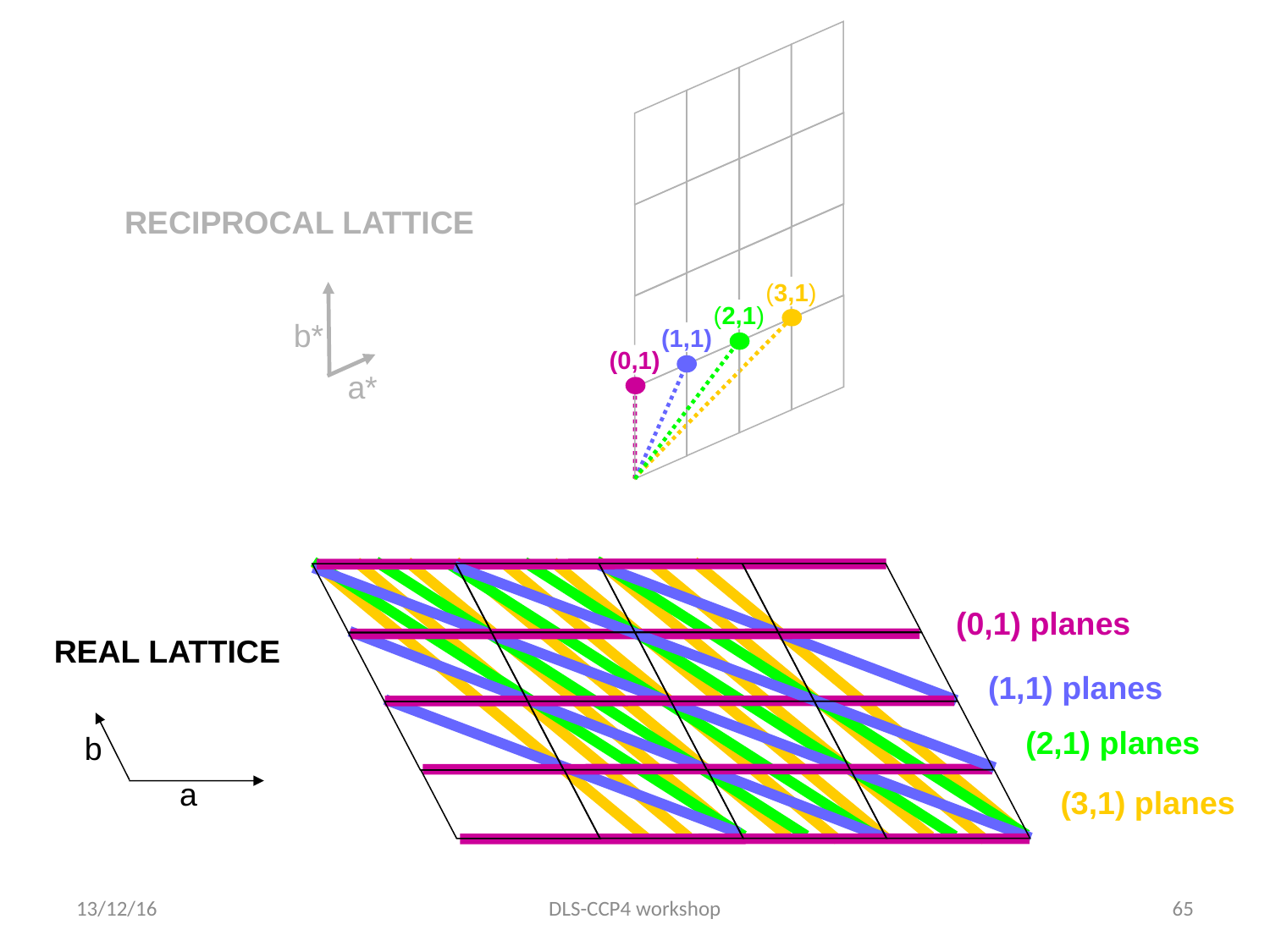

RECIPROCAL LATTICE
(3,1)

(2,1)

b*

(1,1)

(0,1)

a*

(0,1) planes
REAL LATTICE

(1,1) planes

(2,1) planes
b
a

(3,1) planes

13/12/16
DLS-CCP4 workshop
65